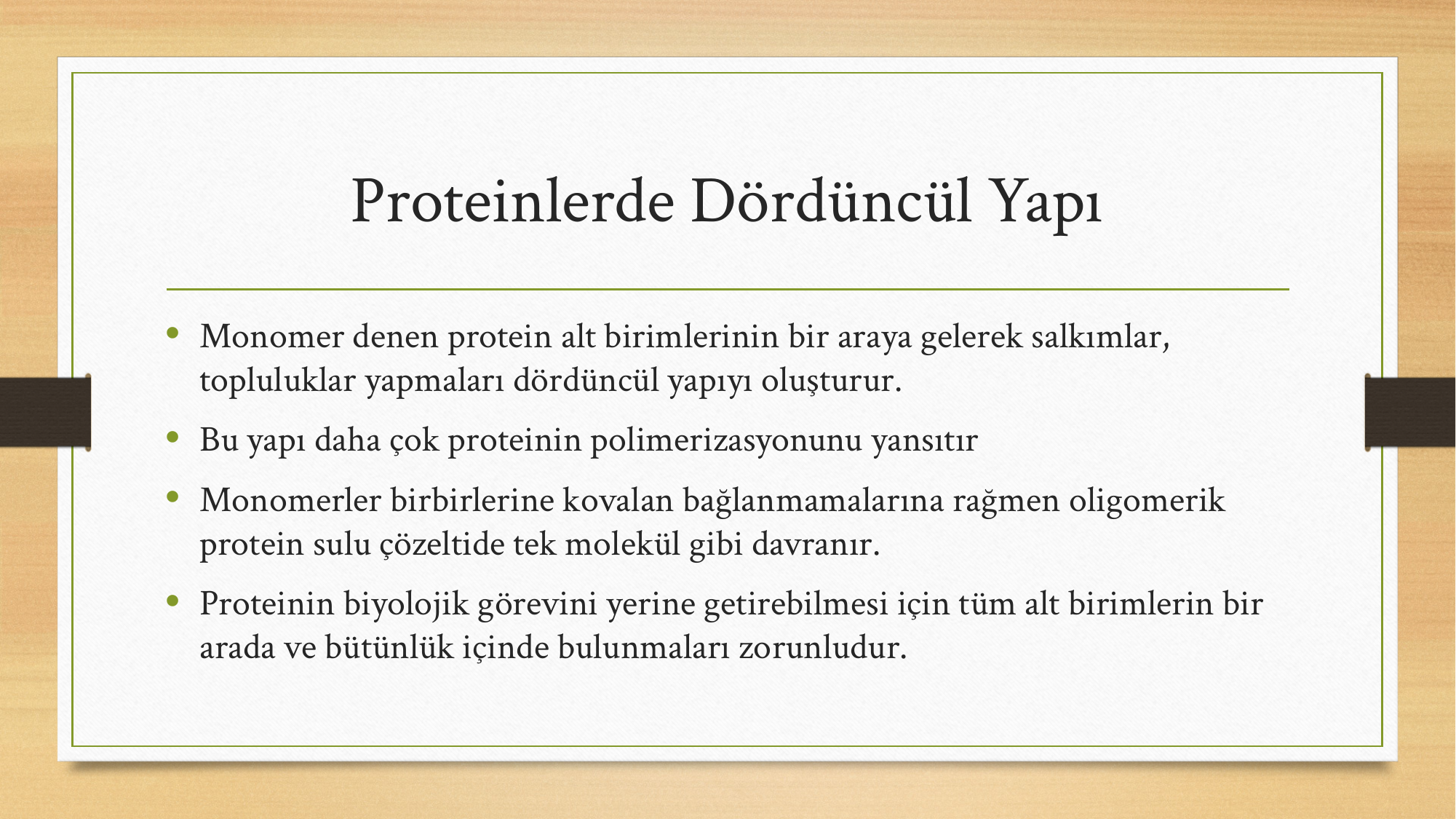

# Proteinlerde Dördüncül Yapı
Monomer denen protein alt birimlerinin bir araya gelerek salkımlar, topluluklar yapmaları dördüncül yapıyı oluşturur.
Bu yapı daha çok proteinin polimerizasyonunu yansıtır
Monomerler birbirlerine kovalan bağlanmamalarına rağmen oligomerik protein sulu çözeltide tek molekül gibi davranır.
Proteinin biyolojik görevini yerine getirebilmesi için tüm alt birimlerin bir arada ve bütünlük içinde bulunmaları zorunludur.